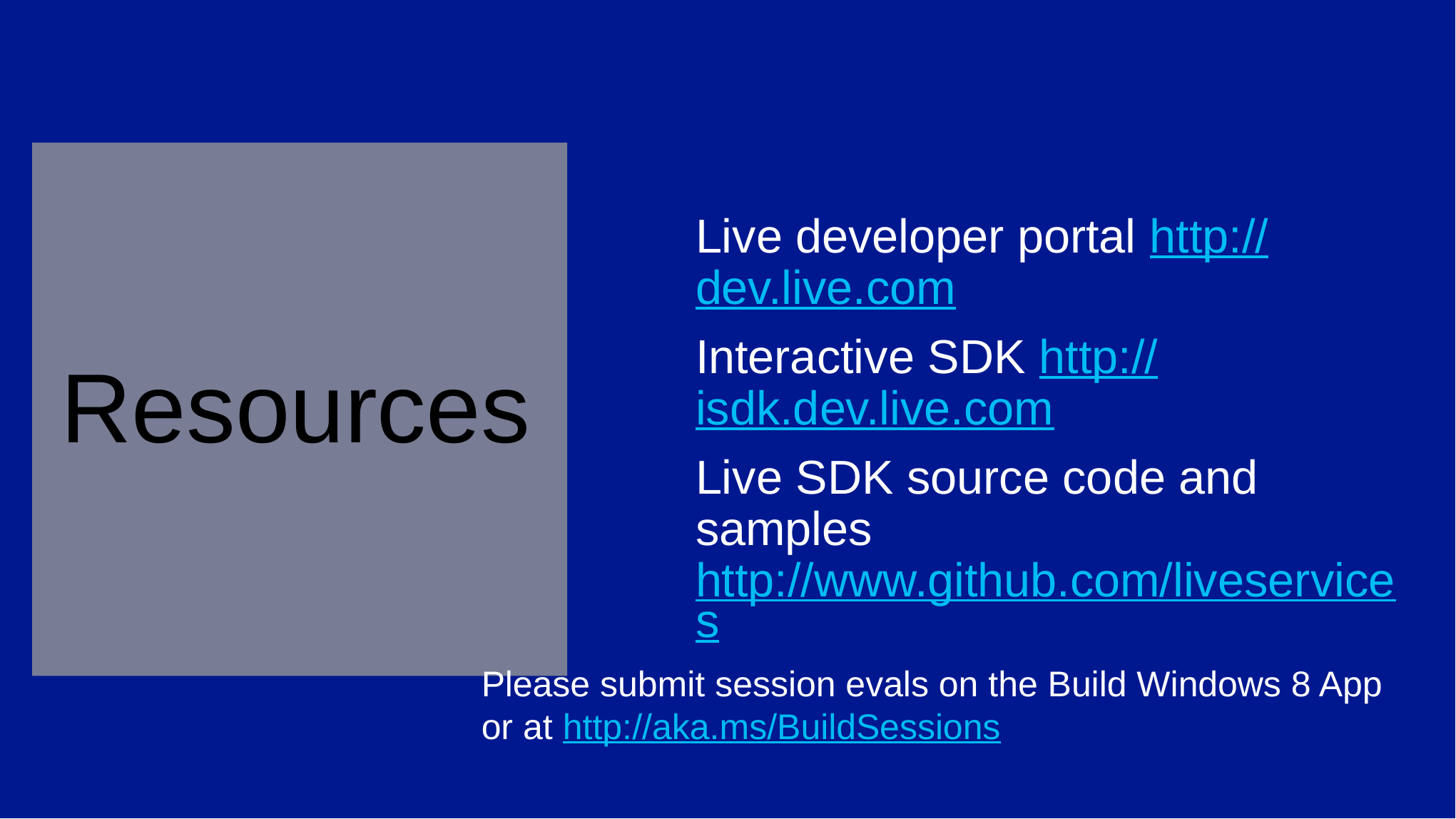

# Resources
Live developer portal http://dev.live.com
Interactive SDK http://isdk.dev.live.com
Live SDK source code and samples
http://www.github.com/liveservices
Please submit session evals on the Build Windows 8 App or at http://aka.ms/BuildSessions